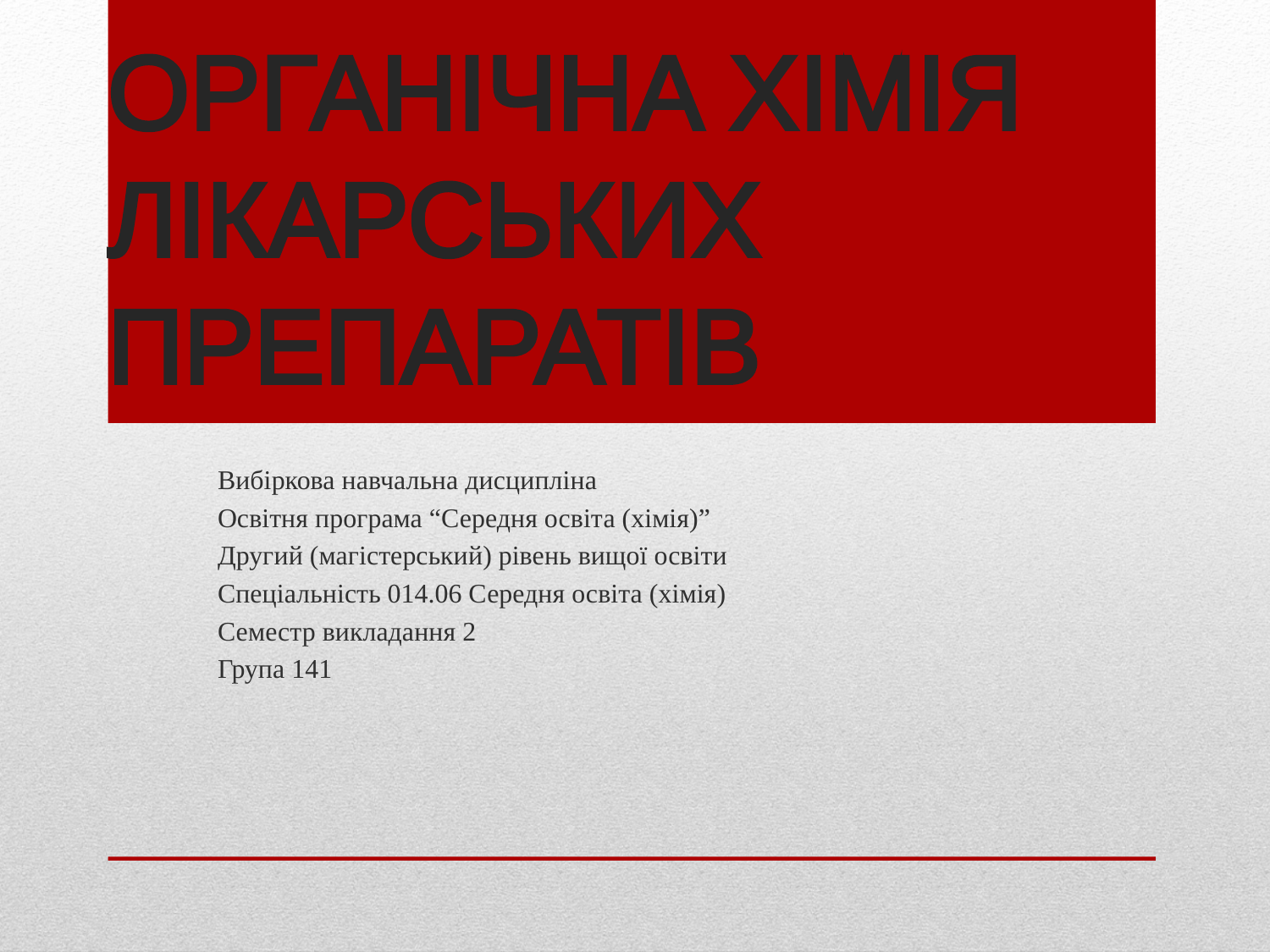

# органічна хімія лікарських препаратів
Вибіркова навчальна дисципліна
Освітня програма “Середня освіта (хімія)”
Другий (магістерський) рівень вищої освіти
Спеціальність 014.06 Середня освіта (хімія)
Семестр викладання 2
Група 141